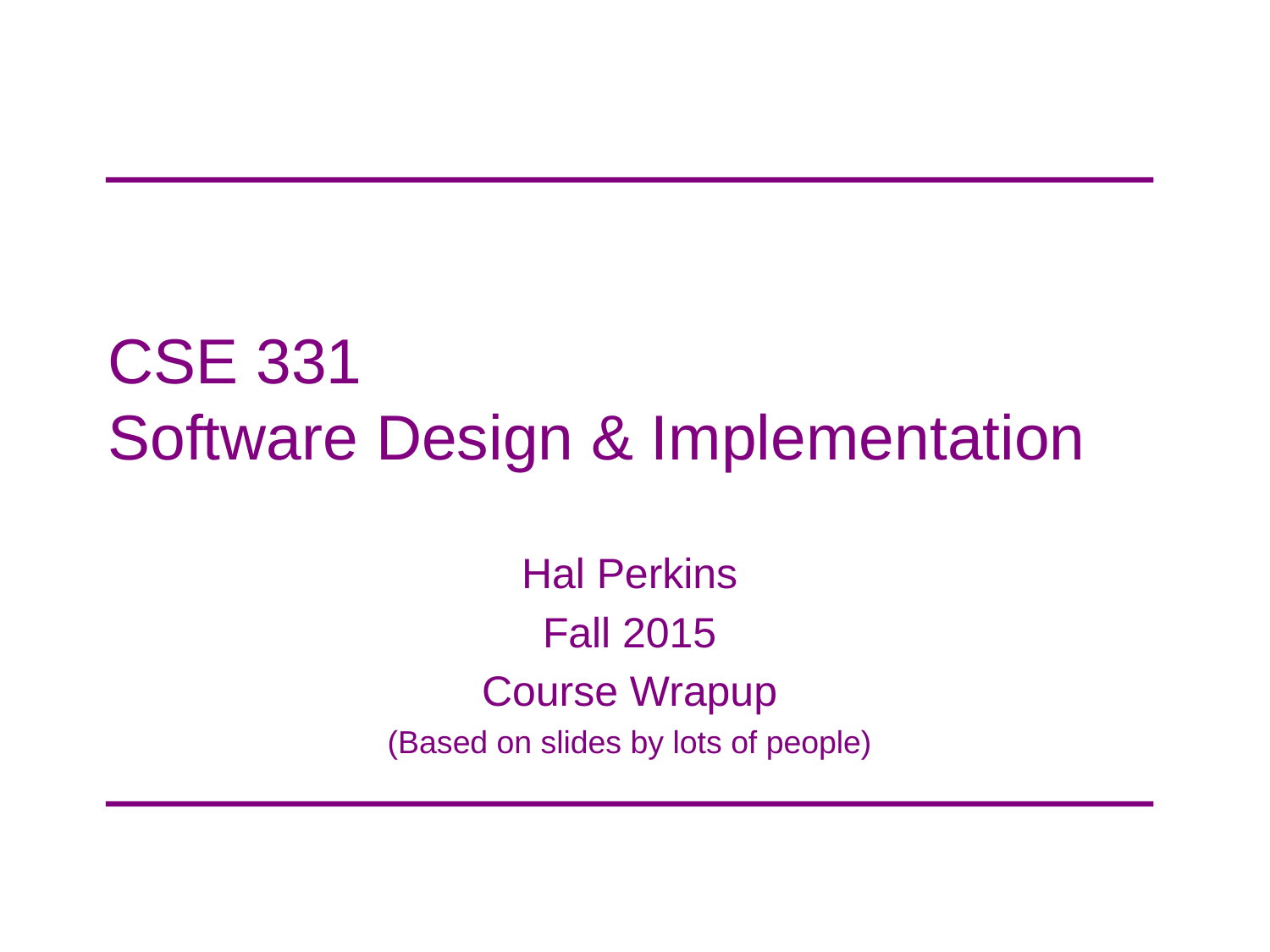

# CSE 331 Software Design & Implementation
Hal Perkins
Fall 2015
Course Wrapup
(Based on slides by lots of people)